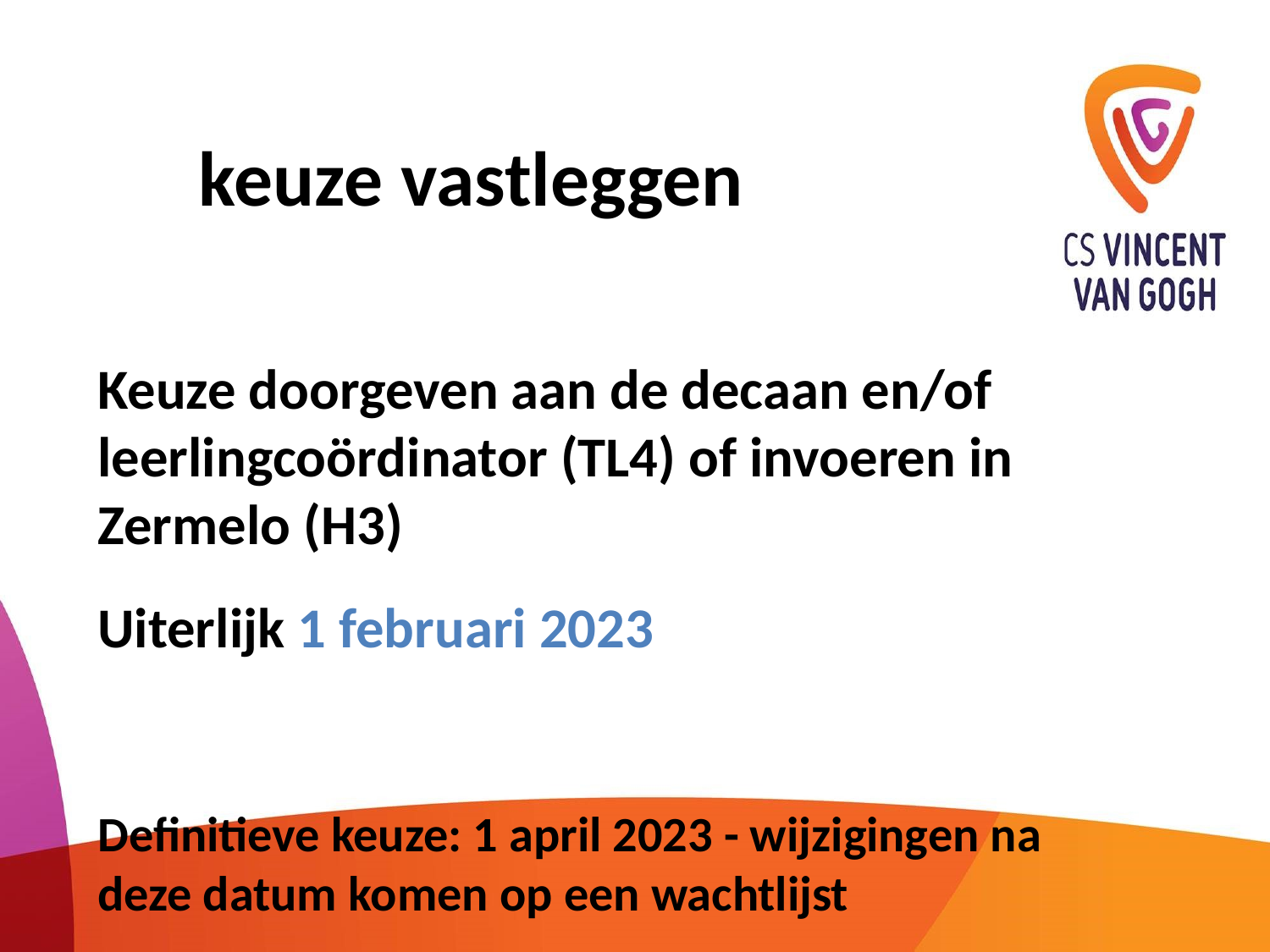

# keuze vastleggen
Keuze doorgeven aan de decaan en/of leerlingcoördinator (TL4) of invoeren in Zermelo (H3)

Uiterlijk 1 februari 2023

Definitieve keuze: 1 april 2023 - wijzigingen na deze datum komen op een wachtlijst